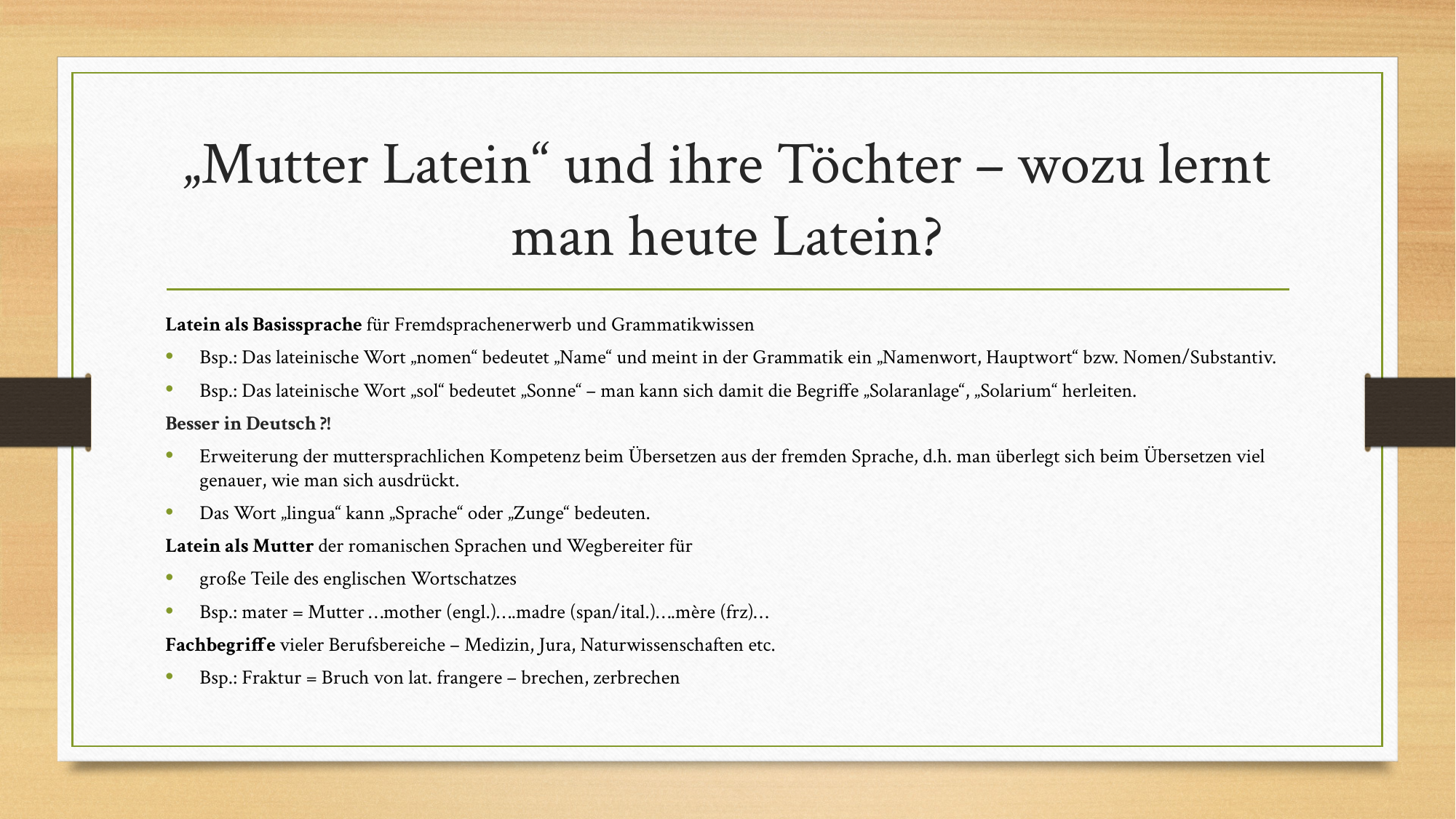

# „Mutter Latein“ und ihre Töchter – wozu lernt man heute Latein?
Latein als Basissprache für Fremdsprachenerwerb und Grammatikwissen
Bsp.: Das lateinische Wort „nomen“ bedeutet „Name“ und meint in der Grammatik ein „Namenwort, Hauptwort“ bzw. Nomen/Substantiv.
Bsp.: Das lateinische Wort „sol“ bedeutet „Sonne“ – man kann sich damit die Begriffe „Solaranlage“, „Solarium“ herleiten.
Besser in Deutsch ?!
Erweiterung der muttersprachlichen Kompetenz beim Übersetzen aus der fremden Sprache, d.h. man überlegt sich beim Übersetzen viel genauer, wie man sich ausdrückt.
Das Wort „lingua“ kann „Sprache“ oder „Zunge“ bedeuten.
Latein als Mutter der romanischen Sprachen und Wegbereiter für
große Teile des englischen Wortschatzes
Bsp.: mater = Mutter …mother (engl.)….madre (span/ital.)….mère (frz)…
Fachbegriffe vieler Berufsbereiche – Medizin, Jura, Naturwissenschaften etc.
Bsp.: Fraktur = Bruch von lat. frangere – brechen, zerbrechen